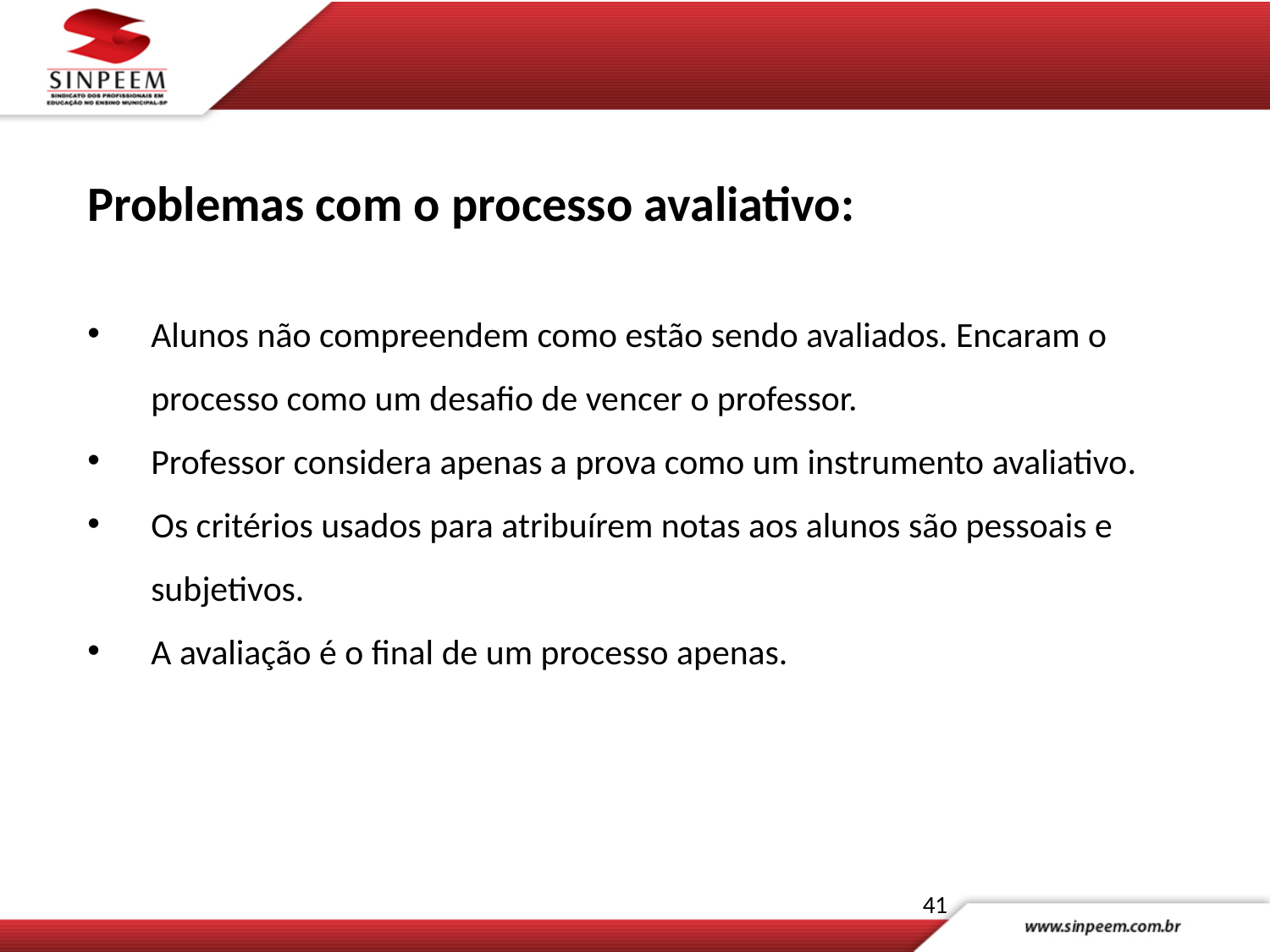

Problemas com o processo avaliativo:

Alunos não compreendem como estão sendo avaliados. Encaram o processo como um desafio de vencer o professor.
Professor considera apenas a prova como um instrumento avaliativo.
Os critérios usados para atribuírem notas aos alunos são pessoais e subjetivos.
A avaliação é o final de um processo apenas.
41